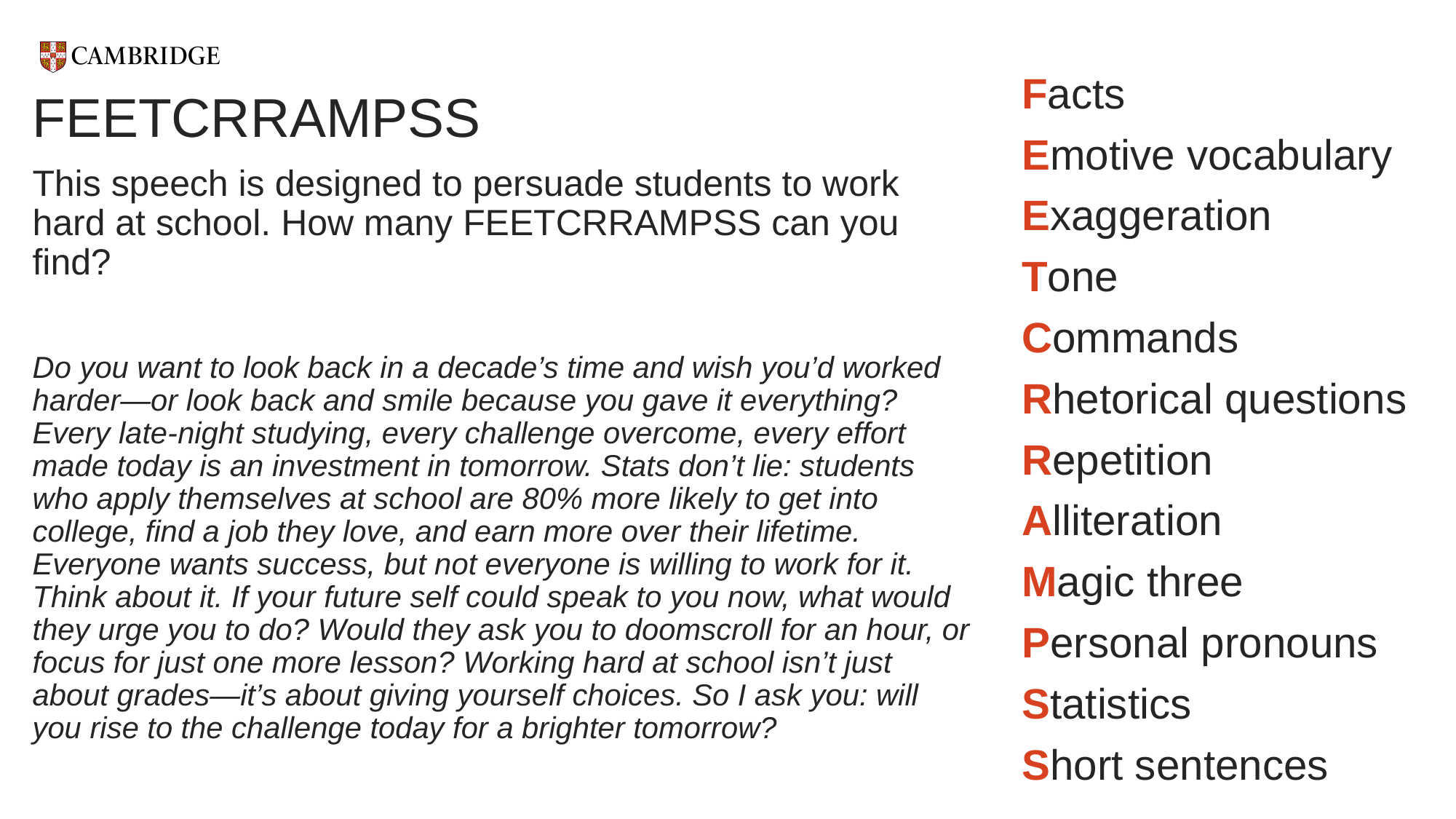

Facts
Emotive vocabulary
Exaggeration
Tone
Commands
Rhetorical questions
Repetition
Alliteration
Magic three
Personal pronouns
Statistics
Short sentences
# FEETCRRAMPSS
This speech is designed to persuade students to work hard at school. How many FEETCRRAMPSS can you find?

Do you want to look back in a decade’s time and wish you’d worked harder—or look back and smile because you gave it everything? Every late-night studying, every challenge overcome, every effort made today is an investment in tomorrow. Stats don’t lie: students who apply themselves at school are 80% more likely to get into college, find a job they love, and earn more over their lifetime. Everyone wants success, but not everyone is willing to work for it. Think about it. If your future self could speak to you now, what would they urge you to do? Would they ask you to doomscroll for an hour, or focus for just one more lesson? Working hard at school isn’t just about grades—it’s about giving yourself choices. So I ask you: will you rise to the challenge today for a brighter tomorrow?